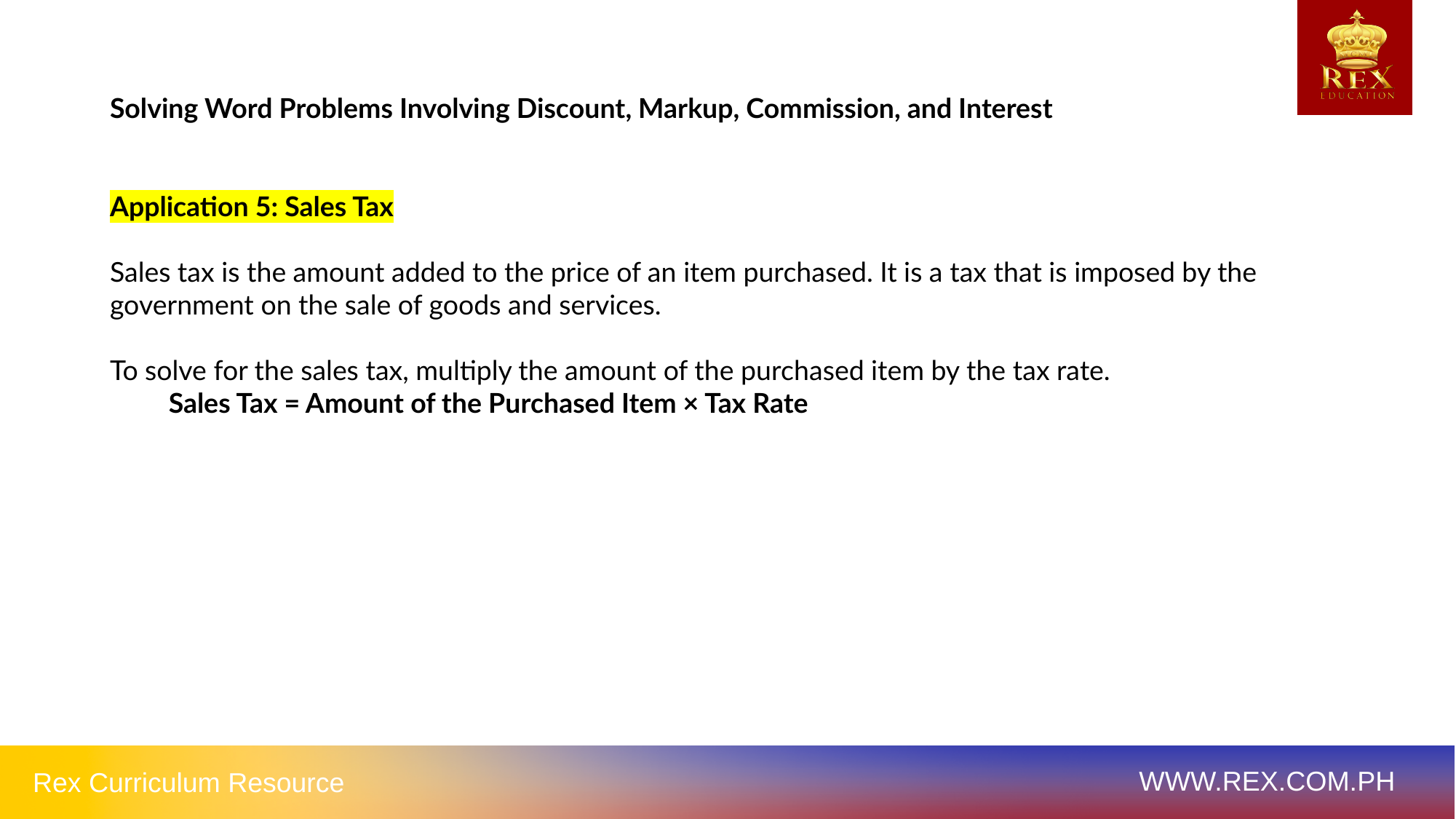

# Solving Word Problems Involving Discount, Markup, Commission, and Interest

Application 5: Sales Tax

Sales tax is the amount added to the price of an item purchased. It is a tax that is imposed by the government on the sale of goods and services.

To solve for the sales tax, multiply the amount of the purchased item by the tax rate.
         Sales Tax = Amount of the Purchased Item × Tax Rate